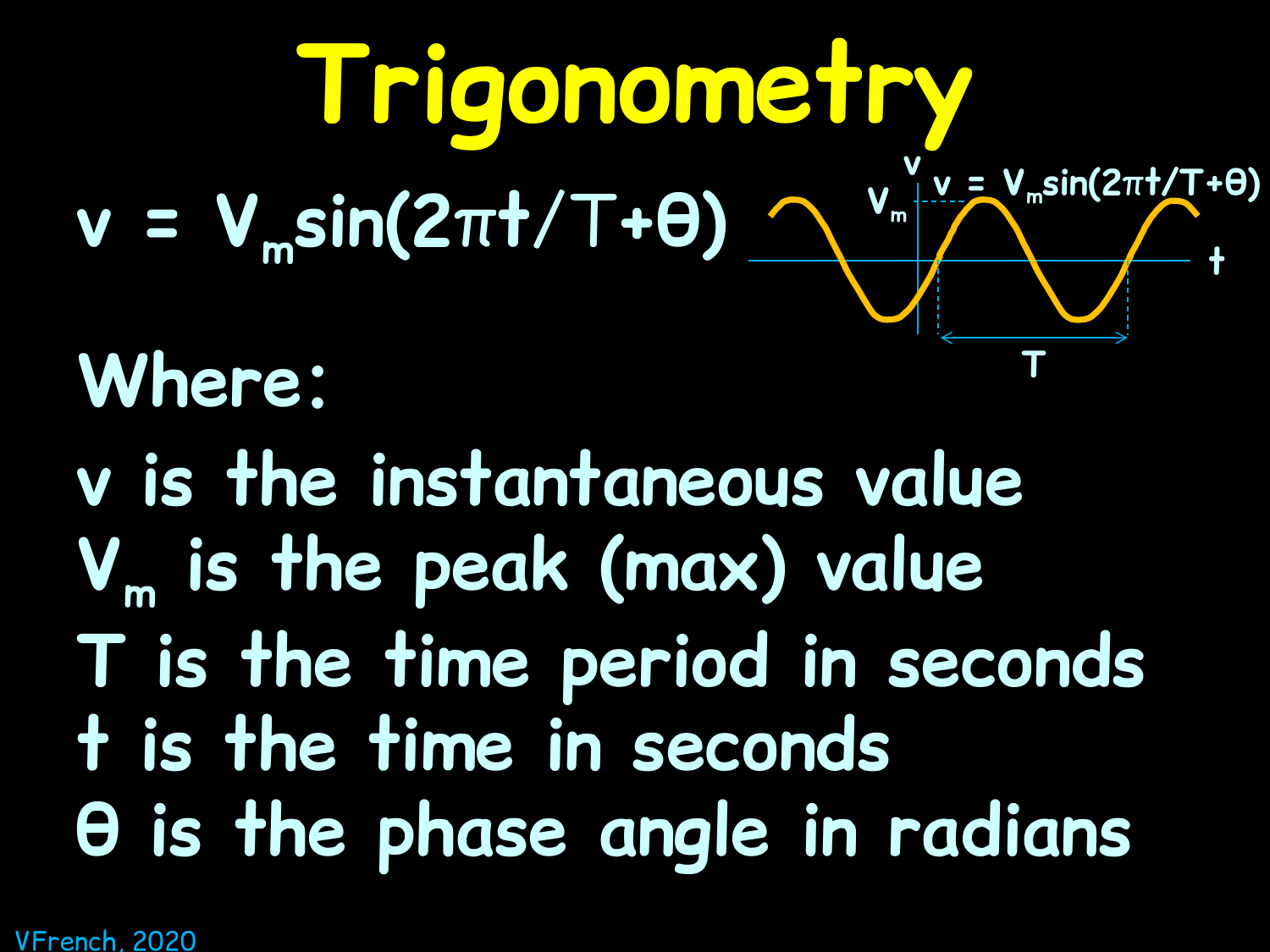

# Trigonometry
v
v = Vmsin(2πt/T+θ)
Vm

t
T
v = Vmsin(2πt/T+θ)

Where:
v is the instantaneous value
Vm is the peak (max) value
T is the time period in seconds
t is the time in seconds
θ is the phase angle in radians
VFrench, 2020